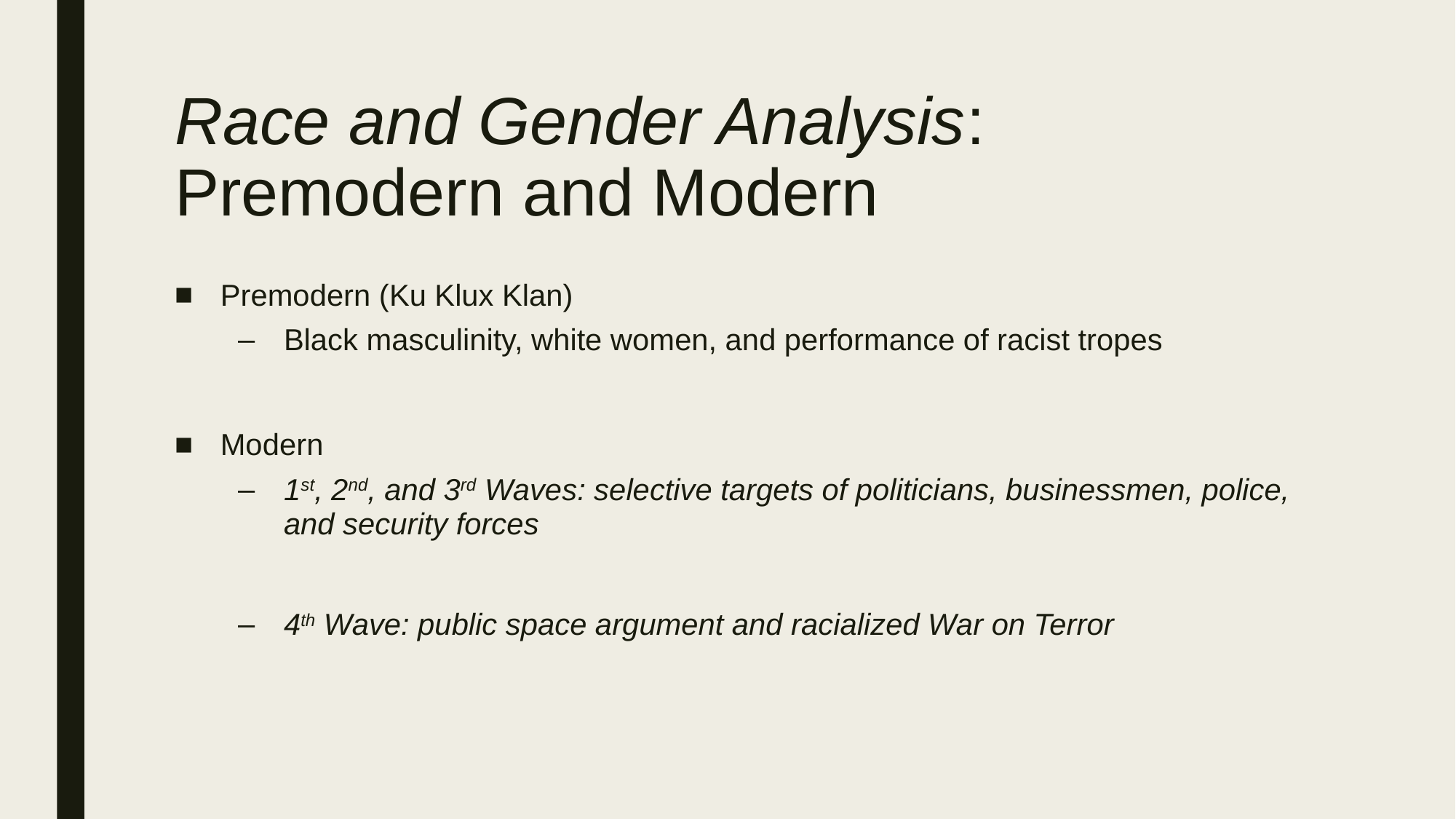

# Race and Gender Analysis: Premodern and Modern
Premodern (Ku Klux Klan)
Black masculinity, white women, and performance of racist tropes

Modern
1st, 2nd, and 3rd Waves: selective targets of politicians, businessmen, police, and security forces

4th Wave: public space argument and racialized War on Terror